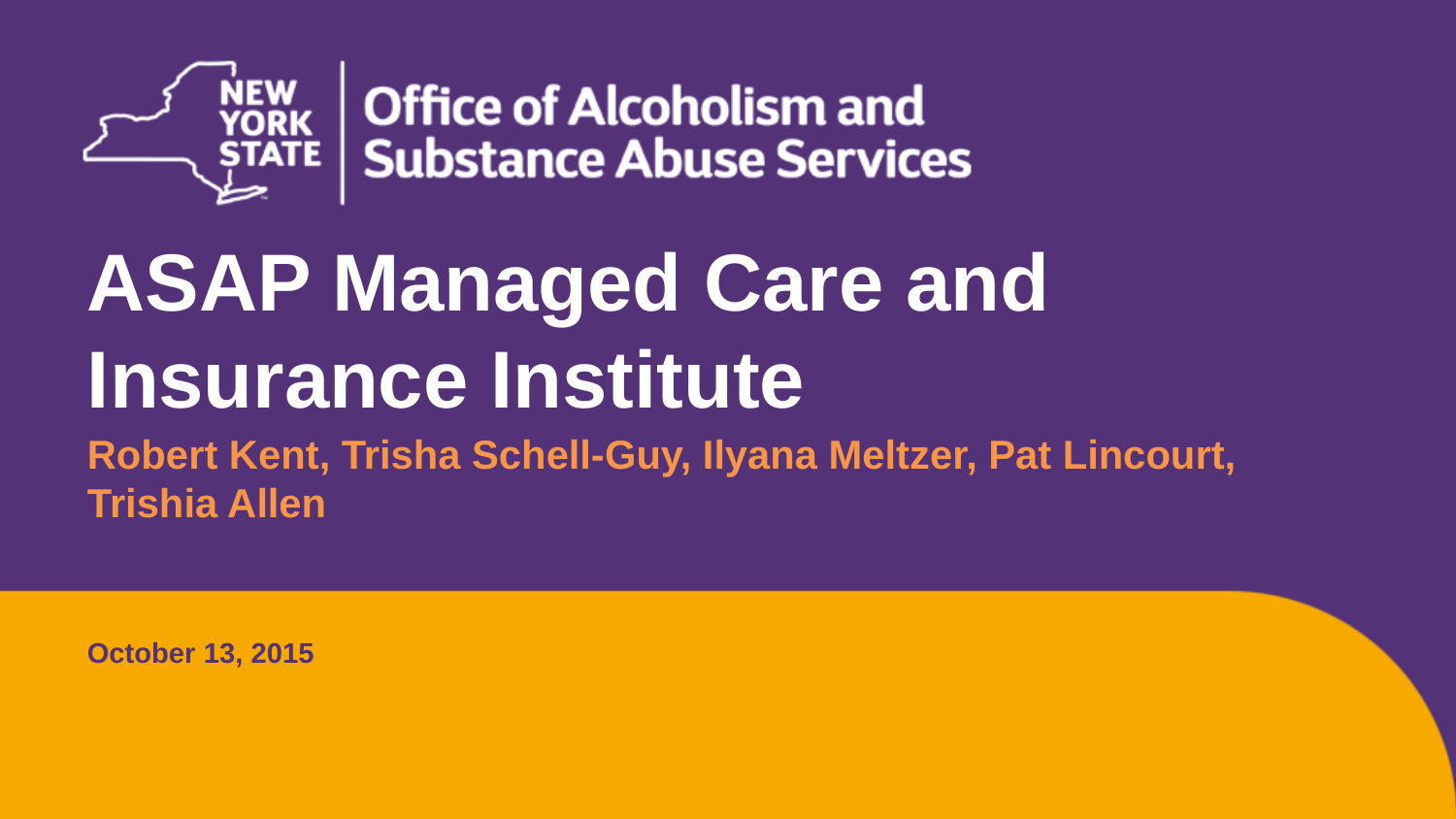

ASAP Managed Care and Insurance Institute
Robert Kent, Trisha Schell-Guy, Ilyana Meltzer, Pat Lincourt,
Trishia Allen